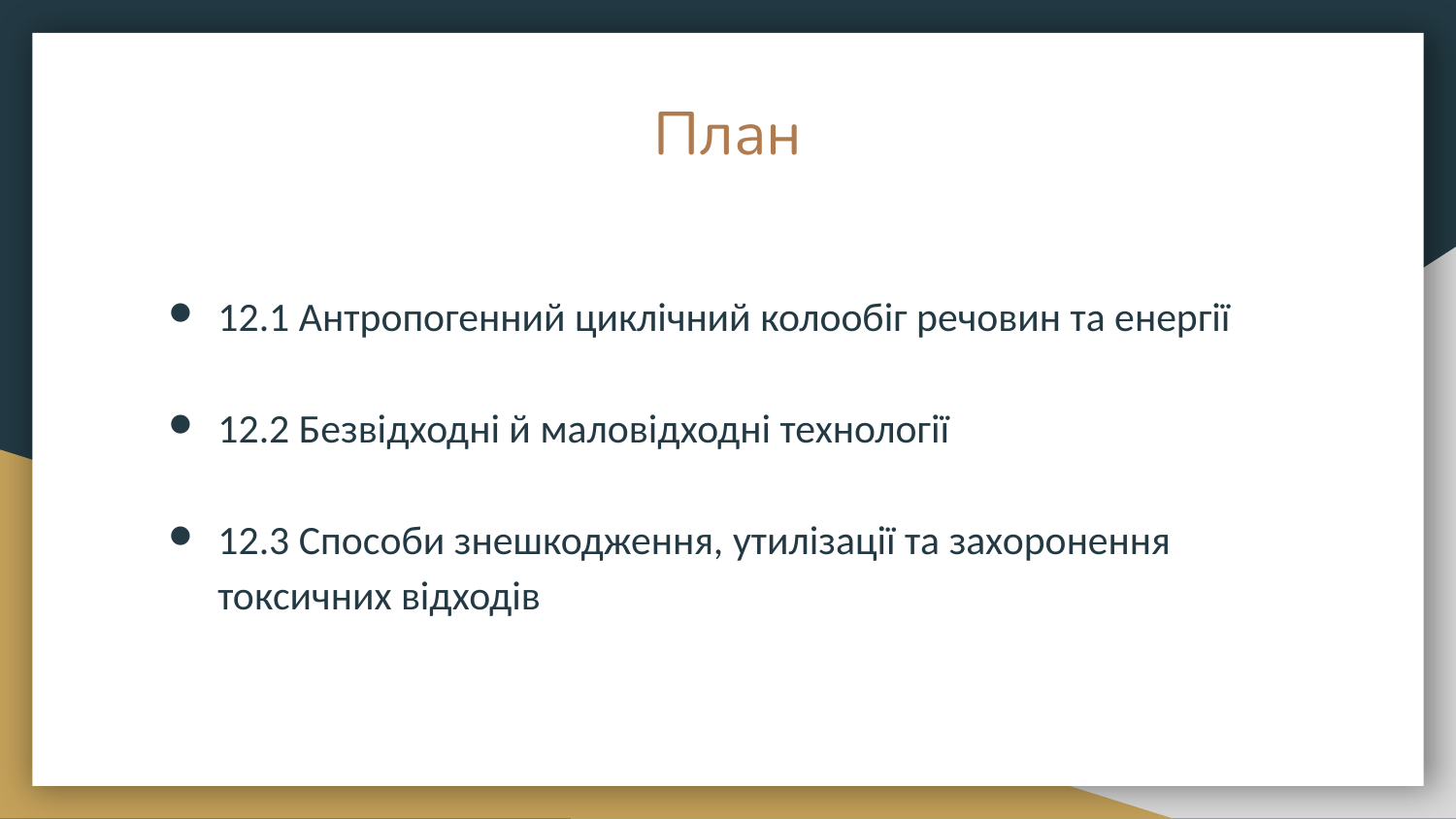

# План
12.1 Антропогенний циклічний колообіг речовин та енергії

12.2 Безвідходні й маловідходні технології

12.3 Способи знешкодження, утилізації та захоронення токсичних відходів